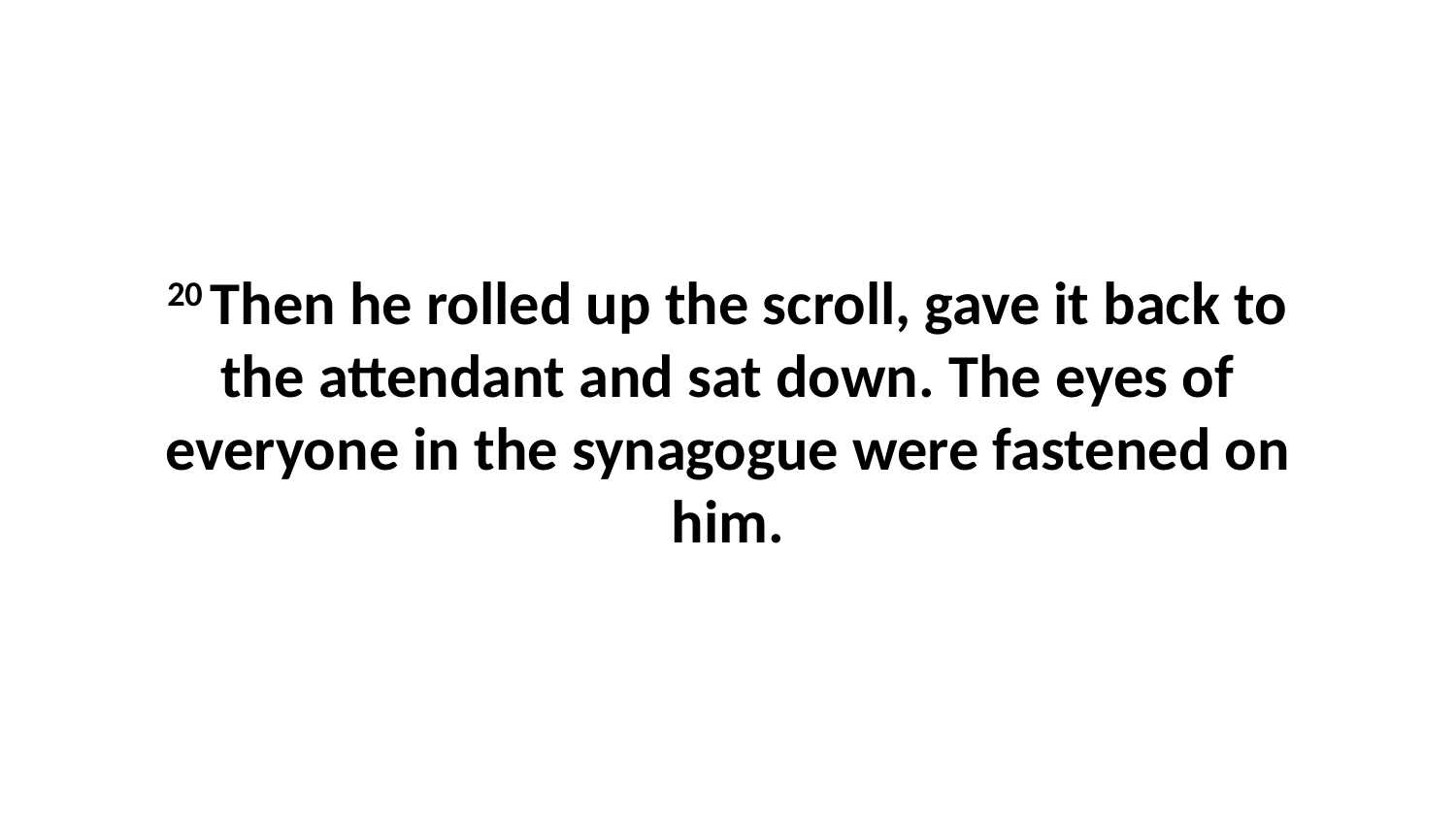

20 Then he rolled up the scroll, gave it back to the attendant and sat down. The eyes of everyone in the synagogue were fastened on him.